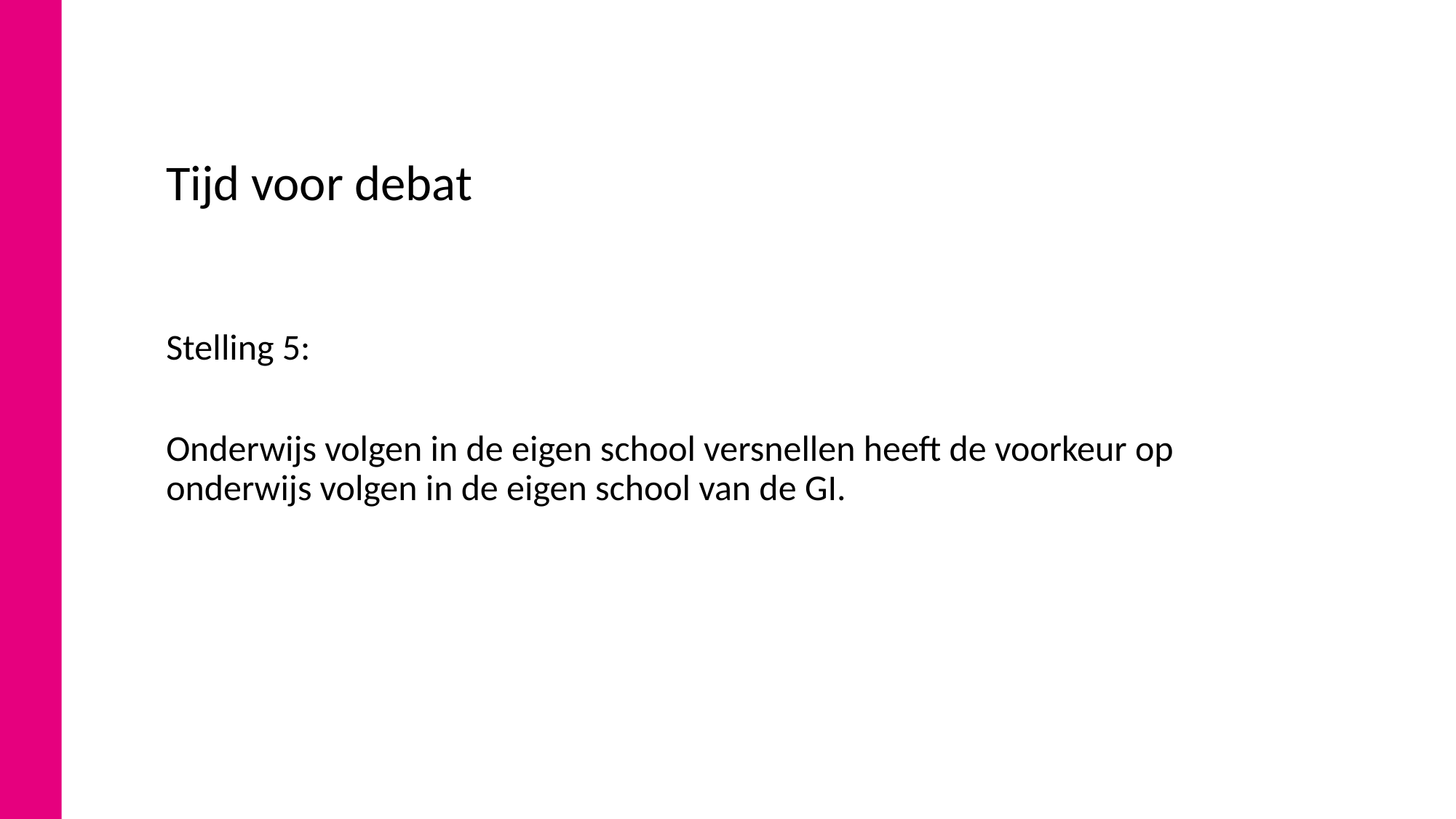

34

# Tijd voor debat
Stelling 5:

Onderwijs volgen in de eigen school versnellen heeft de voorkeur op onderwijs volgen in de eigen school van de GI.